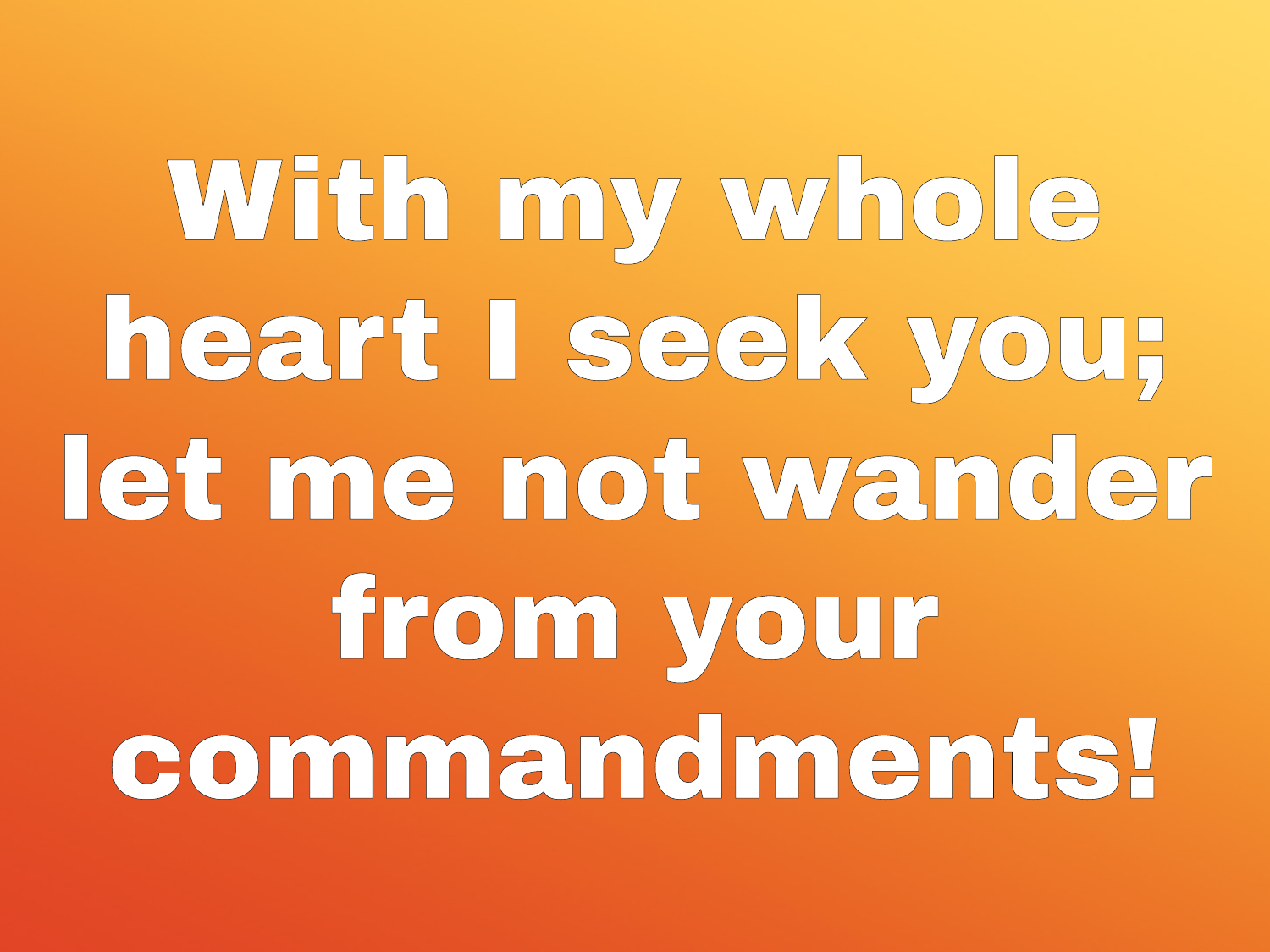

With my whole heart I seek you; let me not wander from your commandments!